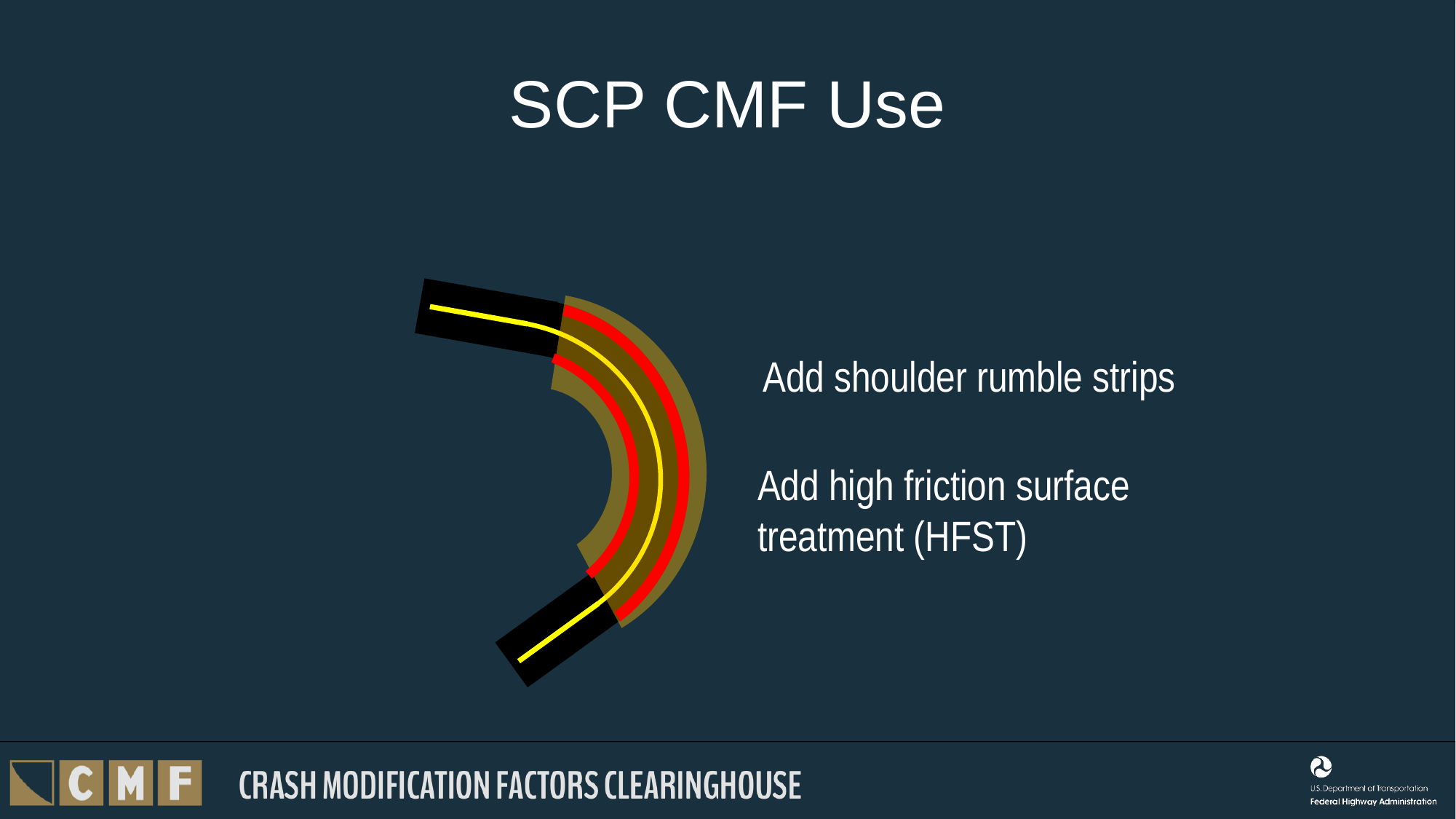

# SCP CMF Use

Add shoulder rumble strips
Add high friction surface treatment (HFST)